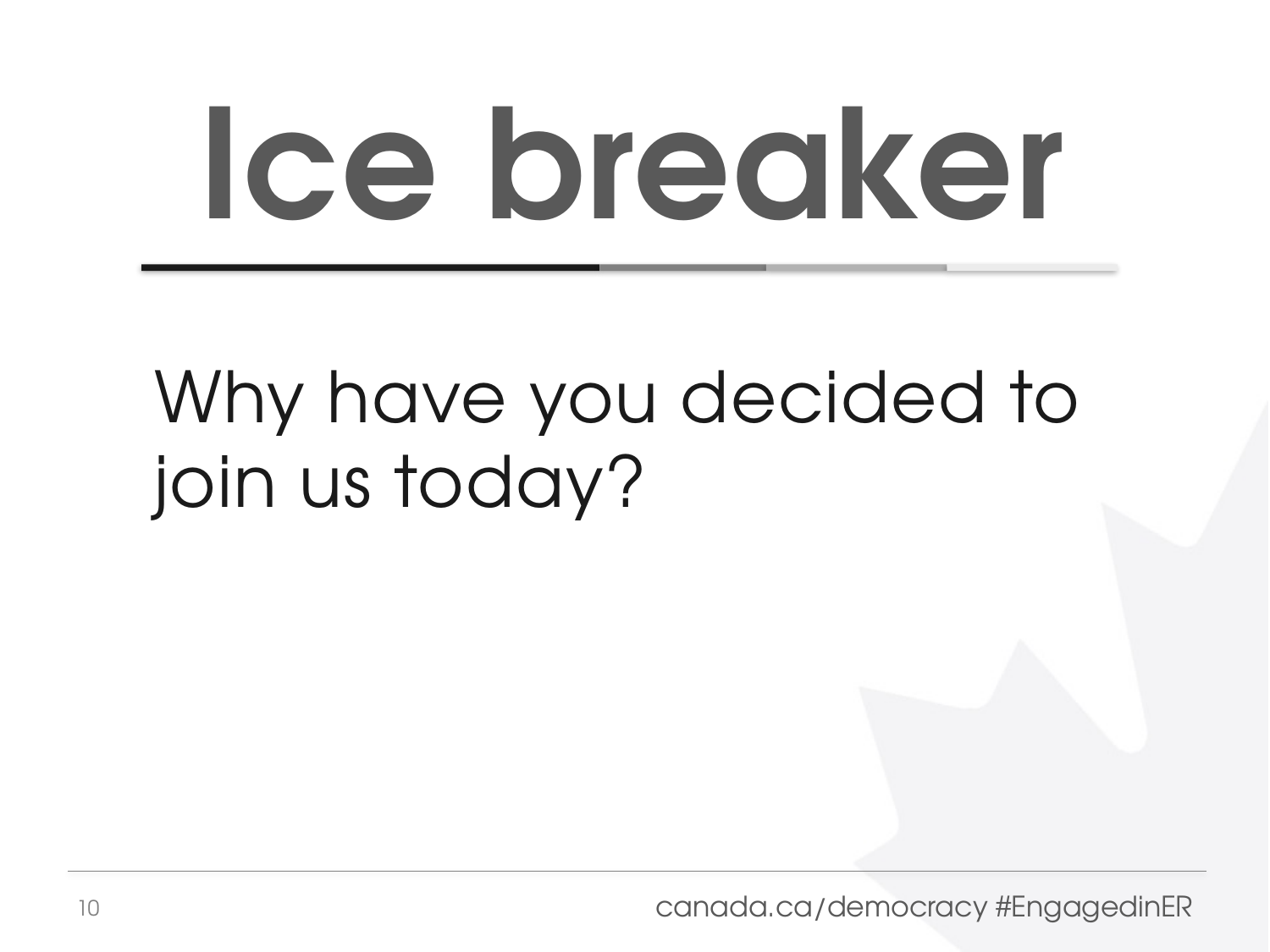

Ice breaker

# Why have you decided to join us today?
10
canada.ca/democracy #EngagedinER